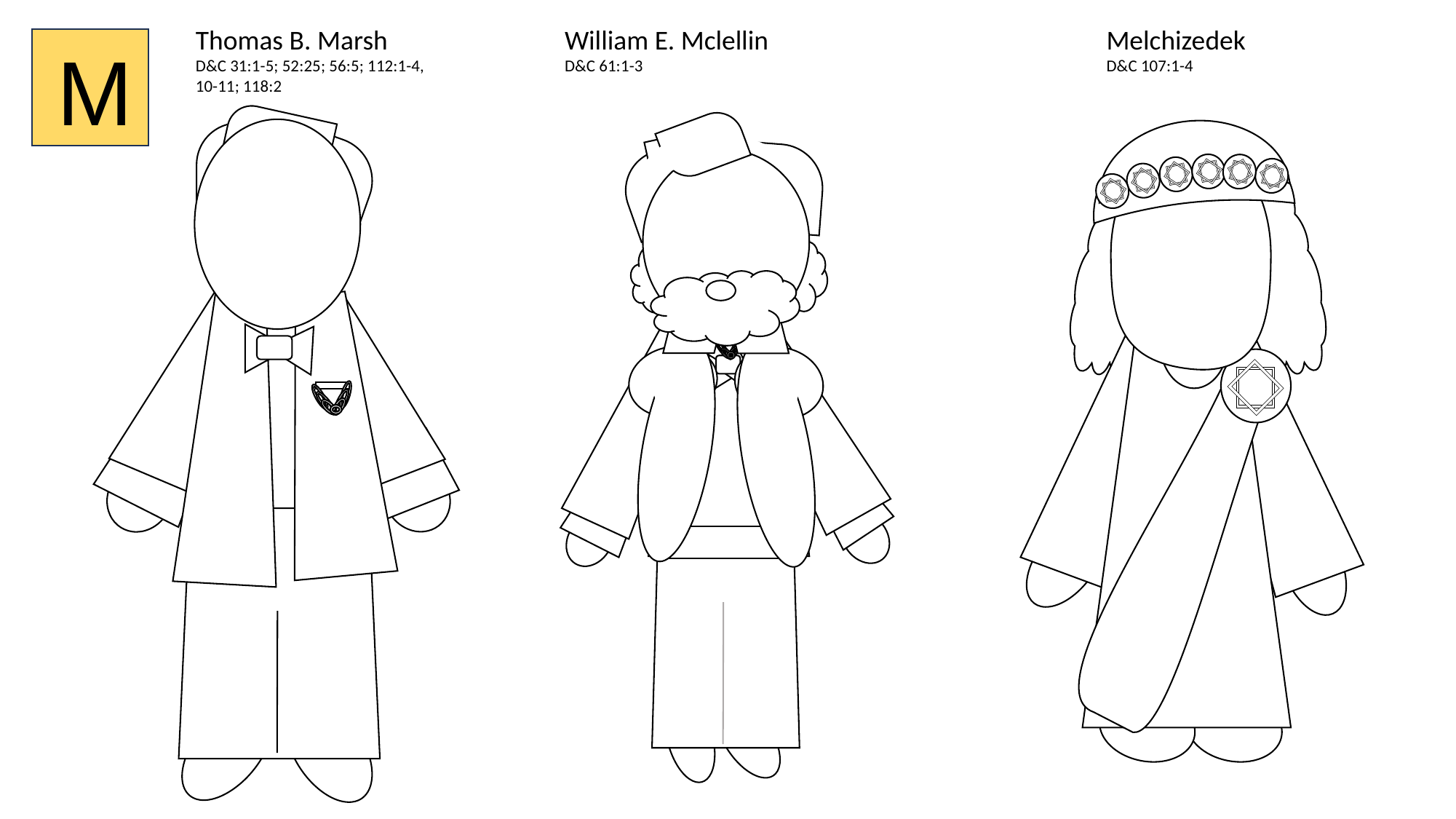

Melchizedek
D&C 107:1-4
Thomas B. Marsh
D&C 31:1-5; 52:25; 56:5; 112:1-4, 10-11; 118:2
William E. Mclellin
D&C 61:1-3

M